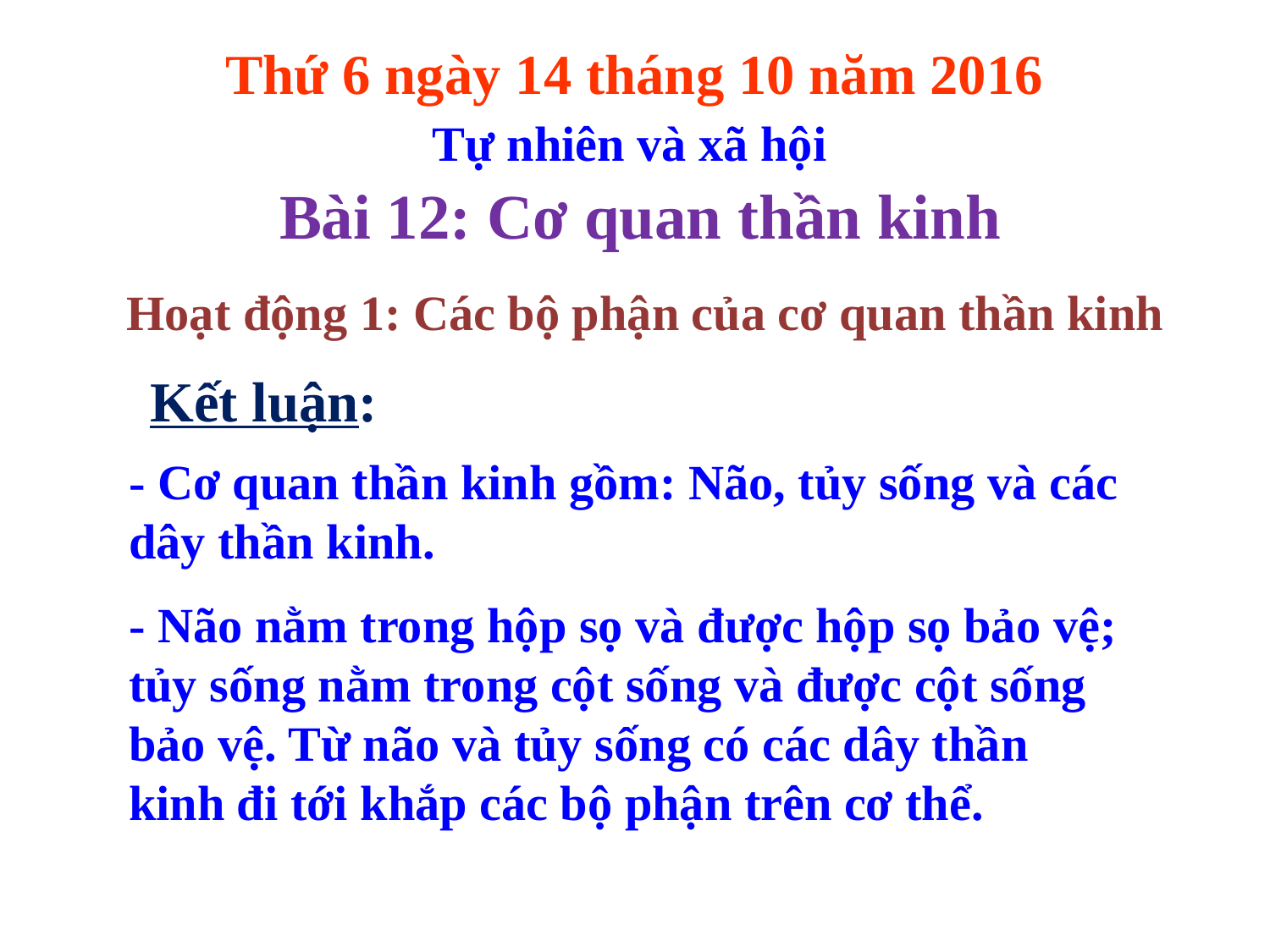

Thứ 6 ngày 14 tháng 10 năm 2016
Tự nhiên và xã hội
Bài 12: Cơ quan thần kinh
Hoạt động 1: Các bộ phận của cơ quan thần kinh
Kết luận:
- Cơ quan thần kinh gồm: Não, tủy sống và các dây thần kinh.
- Não nằm trong hộp sọ và được hộp sọ bảo vệ; tủy sống nằm trong cột sống và được cột sống bảo vệ. Từ não và tủy sống có các dây thần kinh đi tới khắp các bộ phận trên cơ thể.